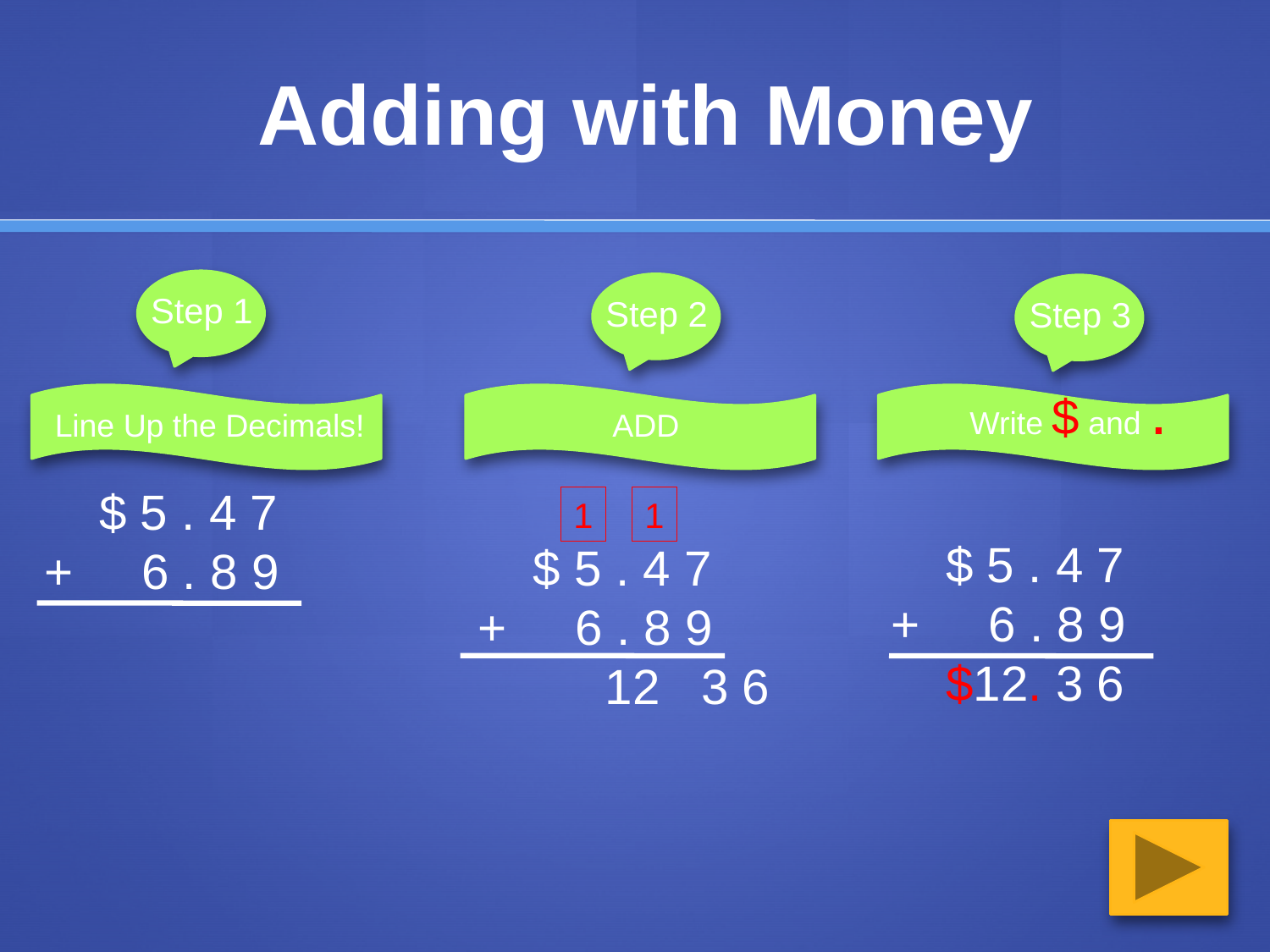

# Adding with Money

Step 1

Step 2

Step 3
Write $ and .

Line Up the Decimals!

ADD
    $ 5 . 4 7
+     6 . 8 9

1
1
    $ 5 . 4 7
+     6 . 8 9
    $12. 3 6

    $ 5 . 4 7
+     6 . 8 9
	12   3 6